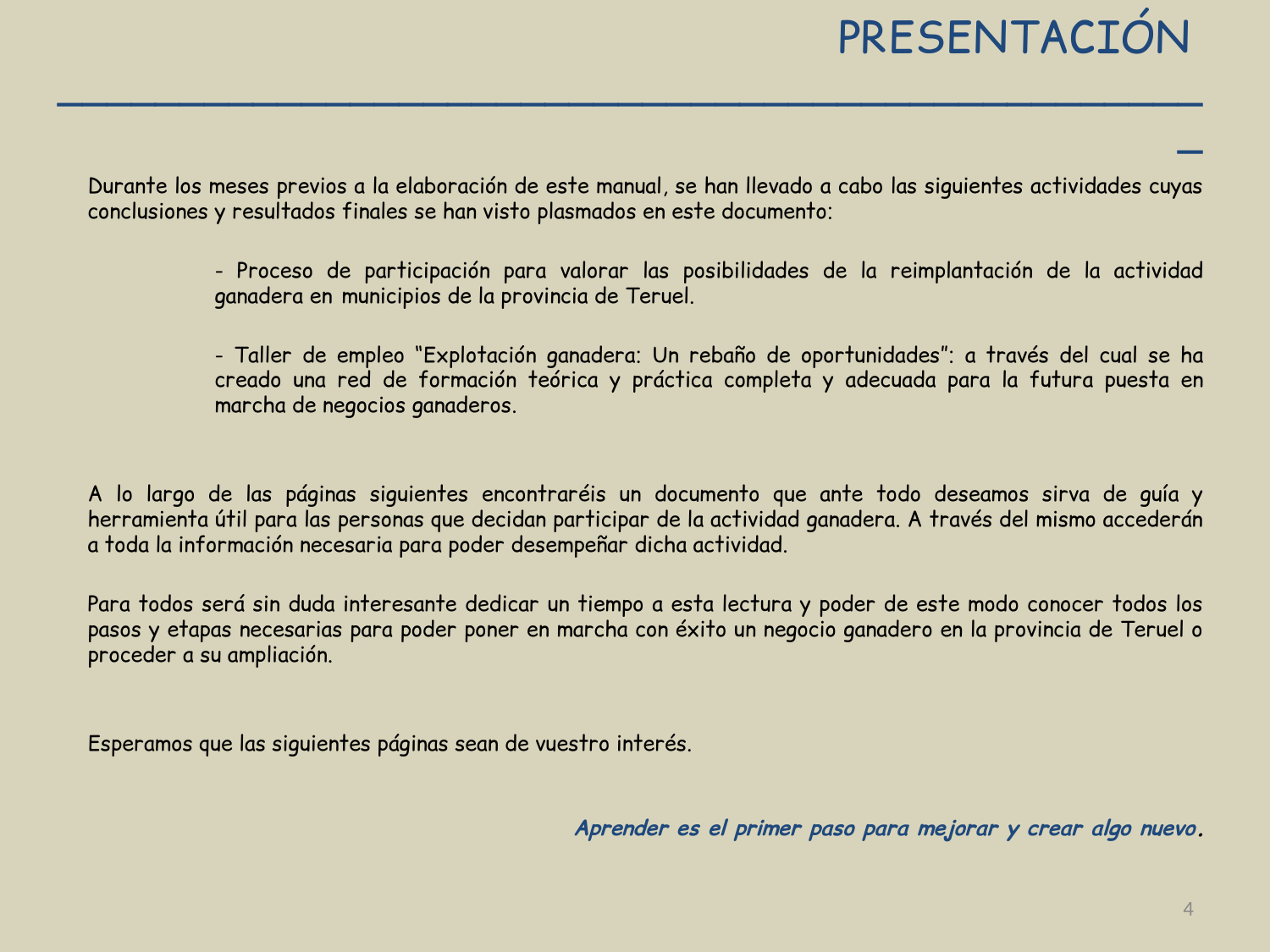

# PRESENTACIÓN ________________________________________________

Durante los meses previos a la elaboración de este manual, se han llevado a cabo las siguientes actividades cuyas conclusiones y resultados finales se han visto plasmados en este documento:

	- Proceso de participación para valorar las posibilidades de la reimplantación de la actividad 	ganadera en 	municipios de la provincia de Teruel.

	- Taller de empleo “Explotación ganadera: Un rebaño de oportunidades”: a través del cual se ha 	creado una red de formación teórica y práctica completa y adecuada para la futura puesta en 	marcha de negocios ganaderos.

A lo largo de las páginas siguientes encontraréis un documento que ante todo deseamos sirva de guía y herramienta útil para las personas que decidan participar de la actividad ganadera. A través del mismo accederán a toda la información necesaria para poder desempeñar dicha actividad.

Para todos será sin duda interesante dedicar un tiempo a esta lectura y poder de este modo conocer todos los pasos y etapas necesarias para poder poner en marcha con éxito un negocio ganadero en la provincia de Teruel o proceder a su ampliación.

Esperamos que las siguientes páginas sean de vuestro interés.

Aprender es el primer paso para mejorar y crear algo nuevo.
4